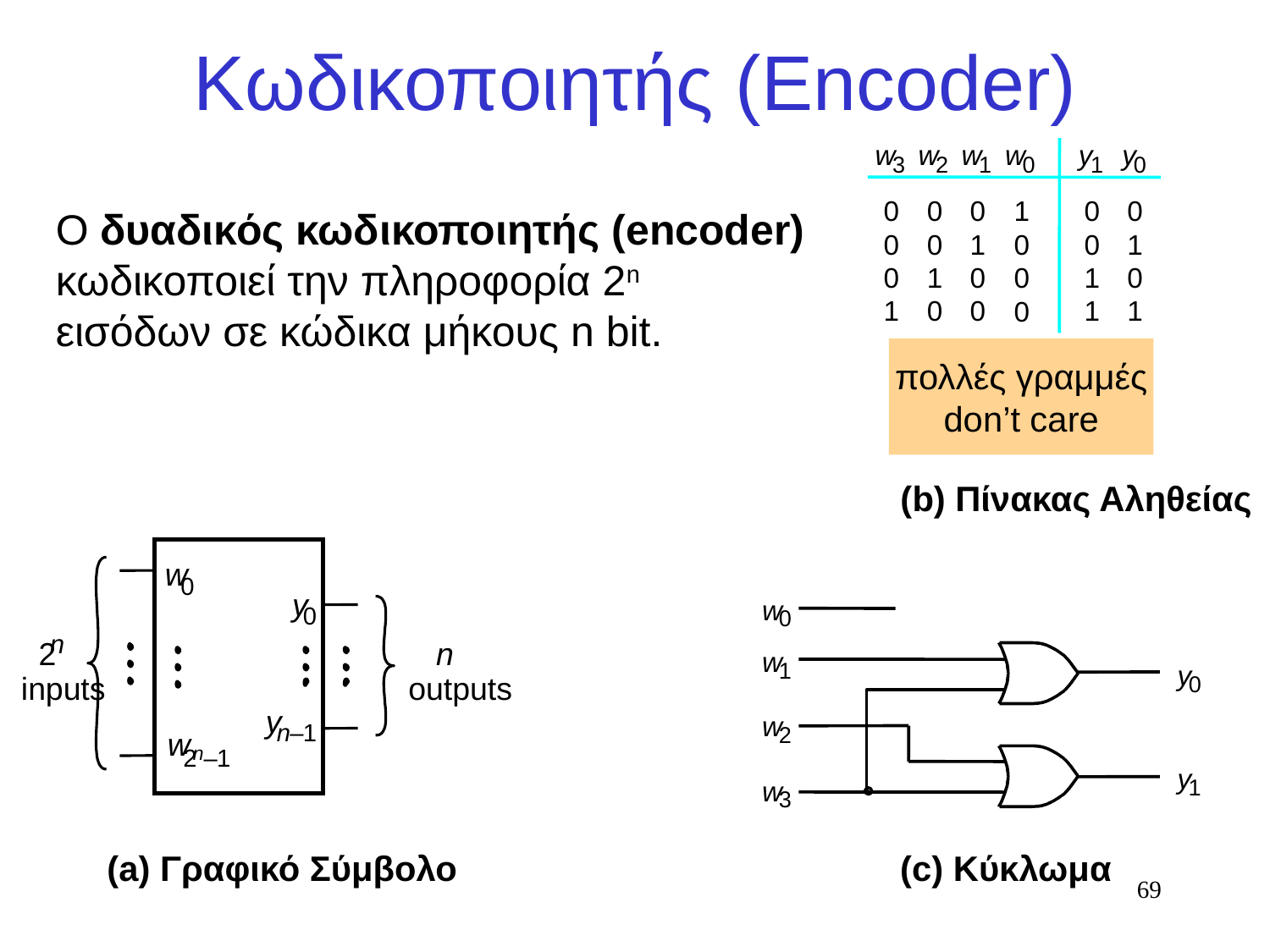

# Kωδικοποιητής (Encoder)
w
w
w
w
y
y

3
2
1
0
1
0

0
0
0
1
0
0
0
0
1
0
0
1
0
1
0
0
1
0
1
0
0
1
1
0
O δυαδικός κωδικοποιητής (encoder)
κωδικοποιεί την πληροφορία 2n
εισόδων σε κώδικα μήκους n bit.
πολλές γραμμές
don’t care
(b) Πίνακας Αληθείας

w

0
y

0

n
n
2

outputs
inputs

y
n
–
1
w

n
2
–
1

w
0

w
1
y

0

w
2

y

1
w

3

(a) Γραφικό Σύμβολο
(c) Κύκλωμα
69